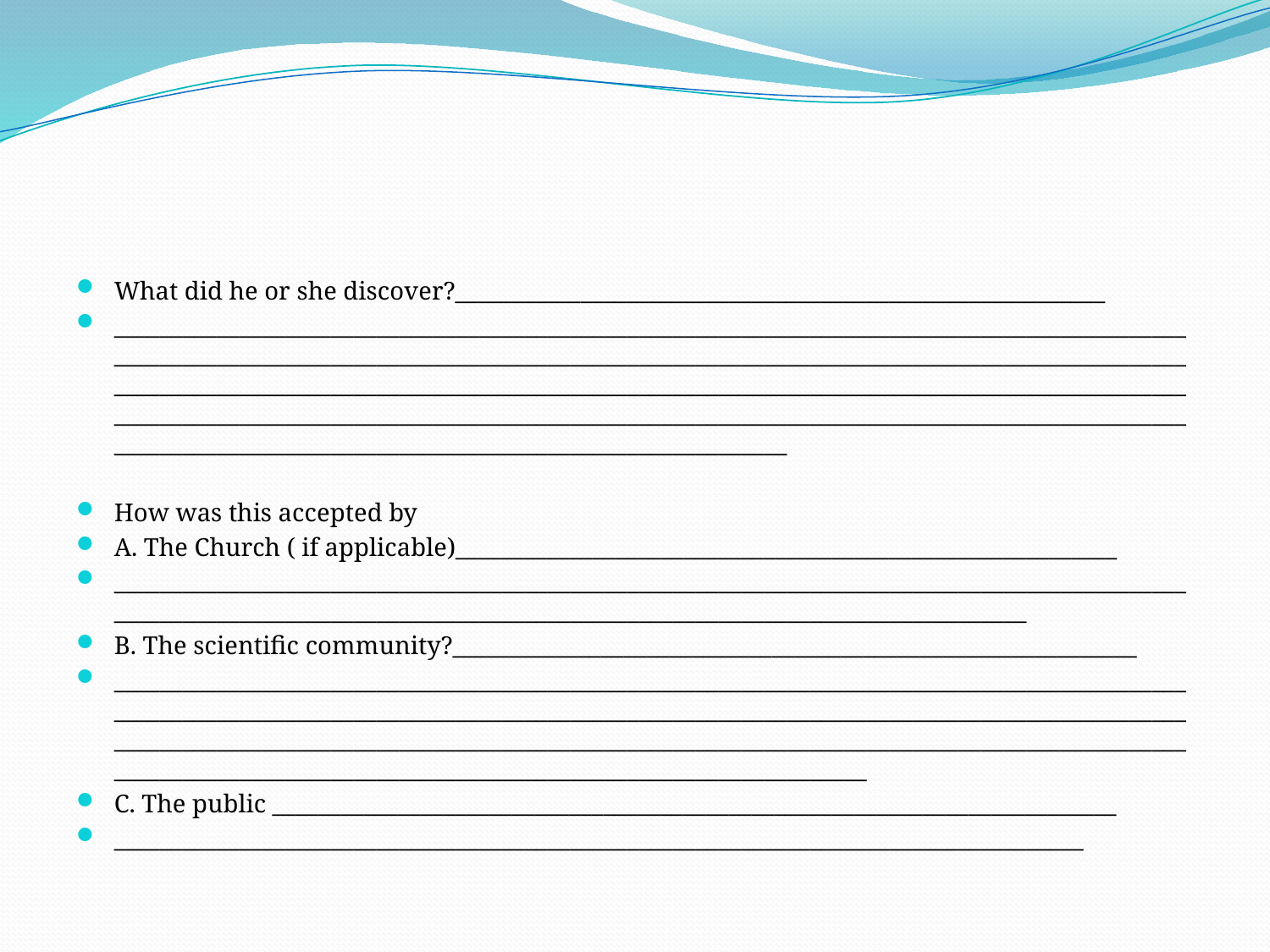

What did he or she discover?_________________________________________________________
___________________________________________________________________________________________________________________________________________________________________________________________________________________________________________________________________________________________________________________________________________________________________________________________________________________________________________________

How was this accepted by
A. The Church ( if applicable)__________________________________________________________
______________________________________________________________________________________________________________________________________________________________________________
B. The scientific community?____________________________________________________________
____________________________________________________________________________________________________________________________________________________________________________________________________________________________________________________________________________________________________________________________________________________________
C. The public __________________________________________________________________________
_____________________________________________________________________________________